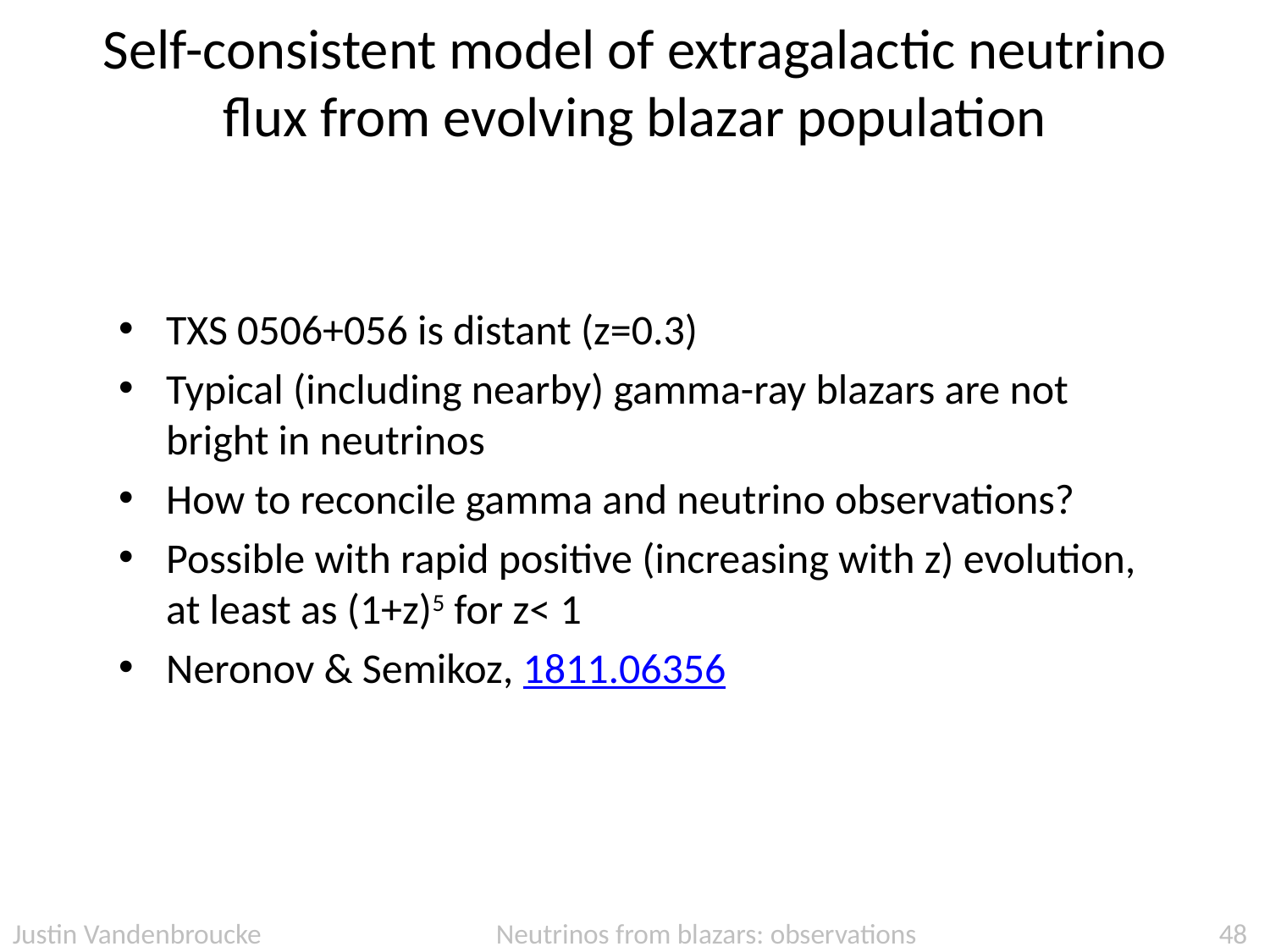

# Self-consistent model of extragalactic neutrino flux from evolving blazar population
TXS 0506+056 is distant (z=0.3)
Typical (including nearby) gamma-ray blazars are not bright in neutrinos
How to reconcile gamma and neutrino observations?
Possible with rapid positive (increasing with z) evolution, at least as (1+z)5 for z< 1
Neronov & Semikoz, 1811.06356

Justin Vandenbroucke                                     Neutrinos from blazars: observations
48